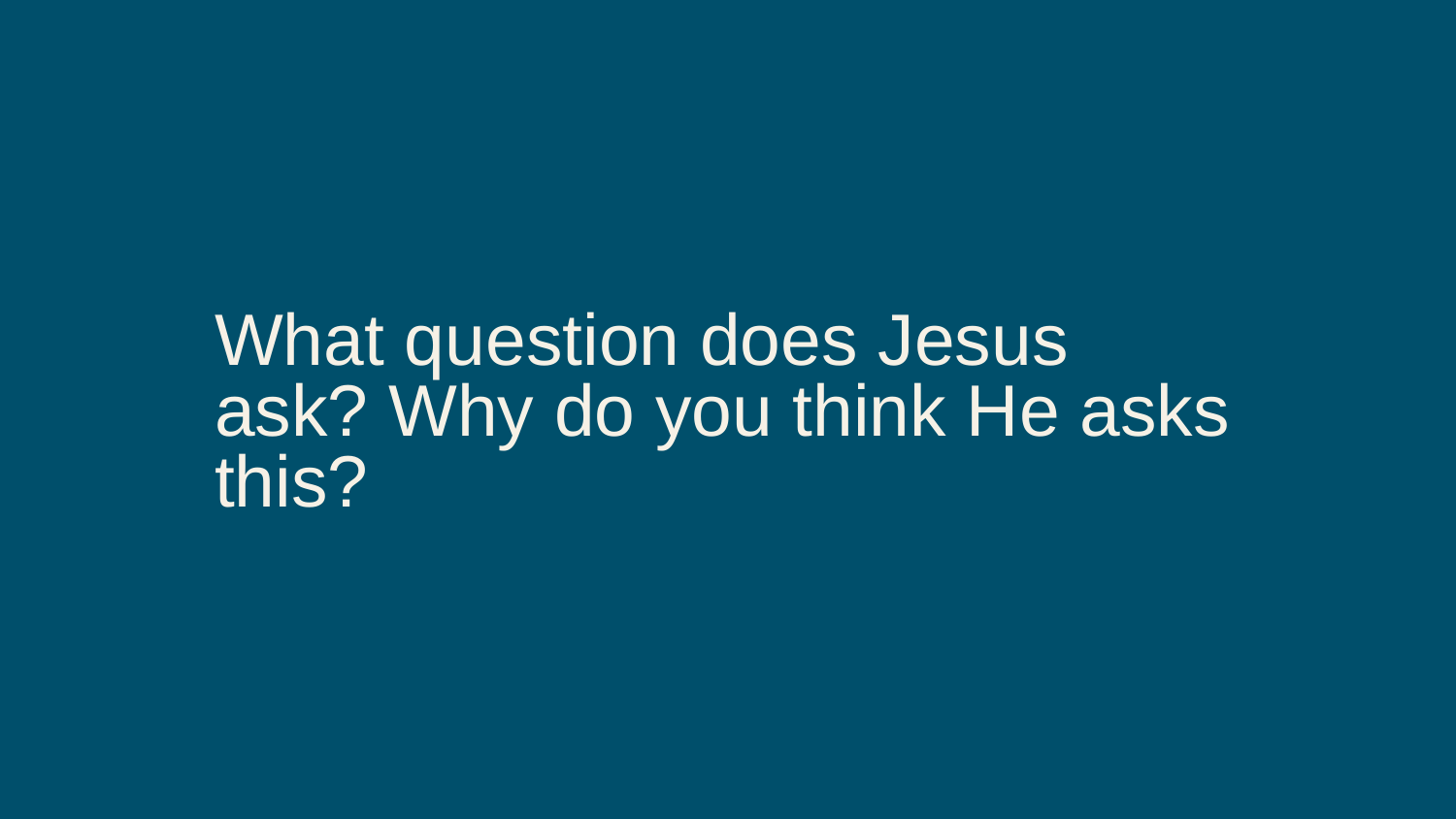

What question does Jesus ask? Why do you think He asks this?